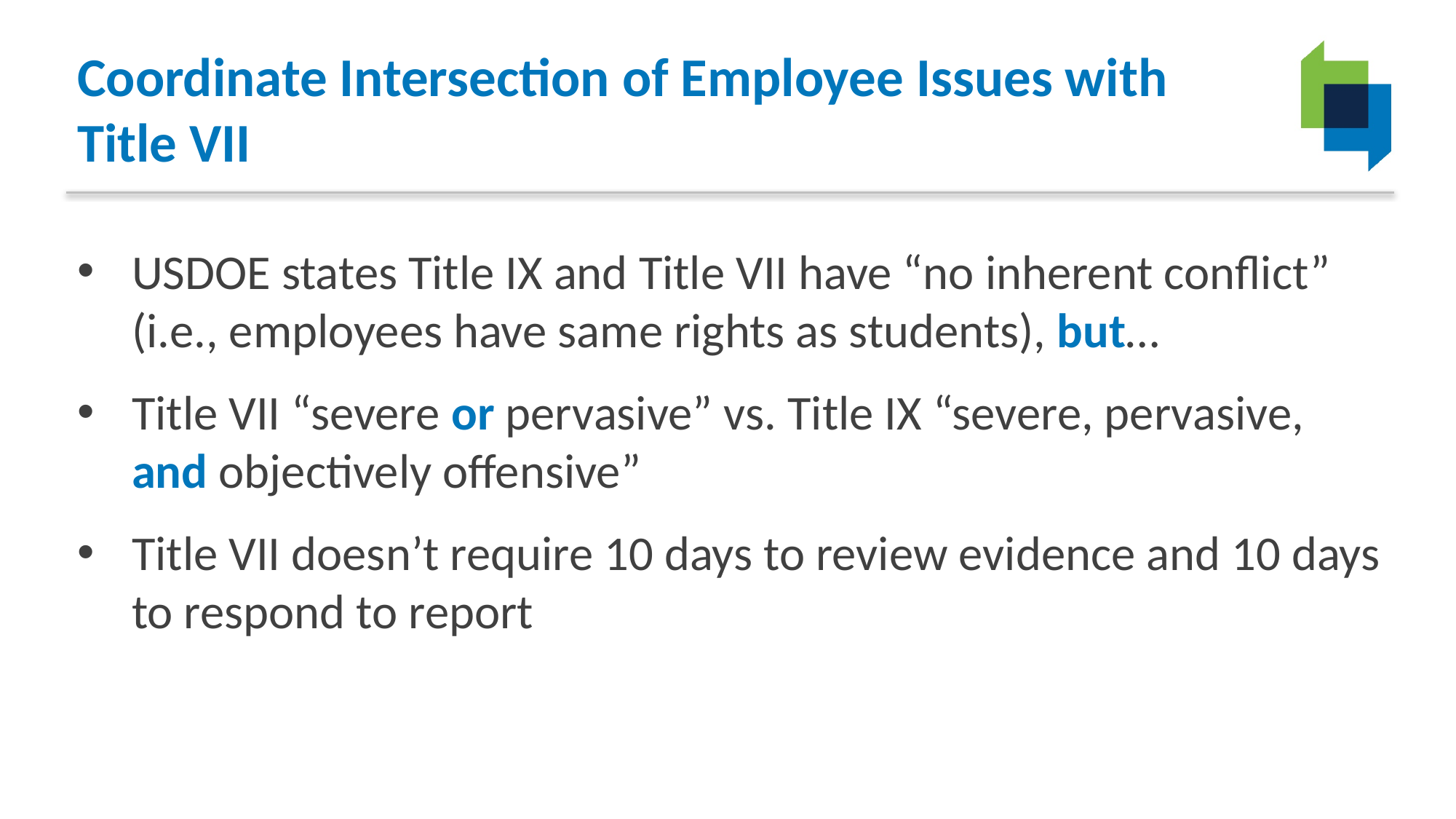

# Coordinate Intersection of Employee Issues with Title VII
USDOE states Title IX and Title VII have “no inherent conflict” (i.e., employees have same rights as students), but…
Title VII “severe or pervasive” vs. Title IX “severe, pervasive, and objectively offensive”
Title VII doesn’t require 10 days to review evidence and 10 days to respond to report